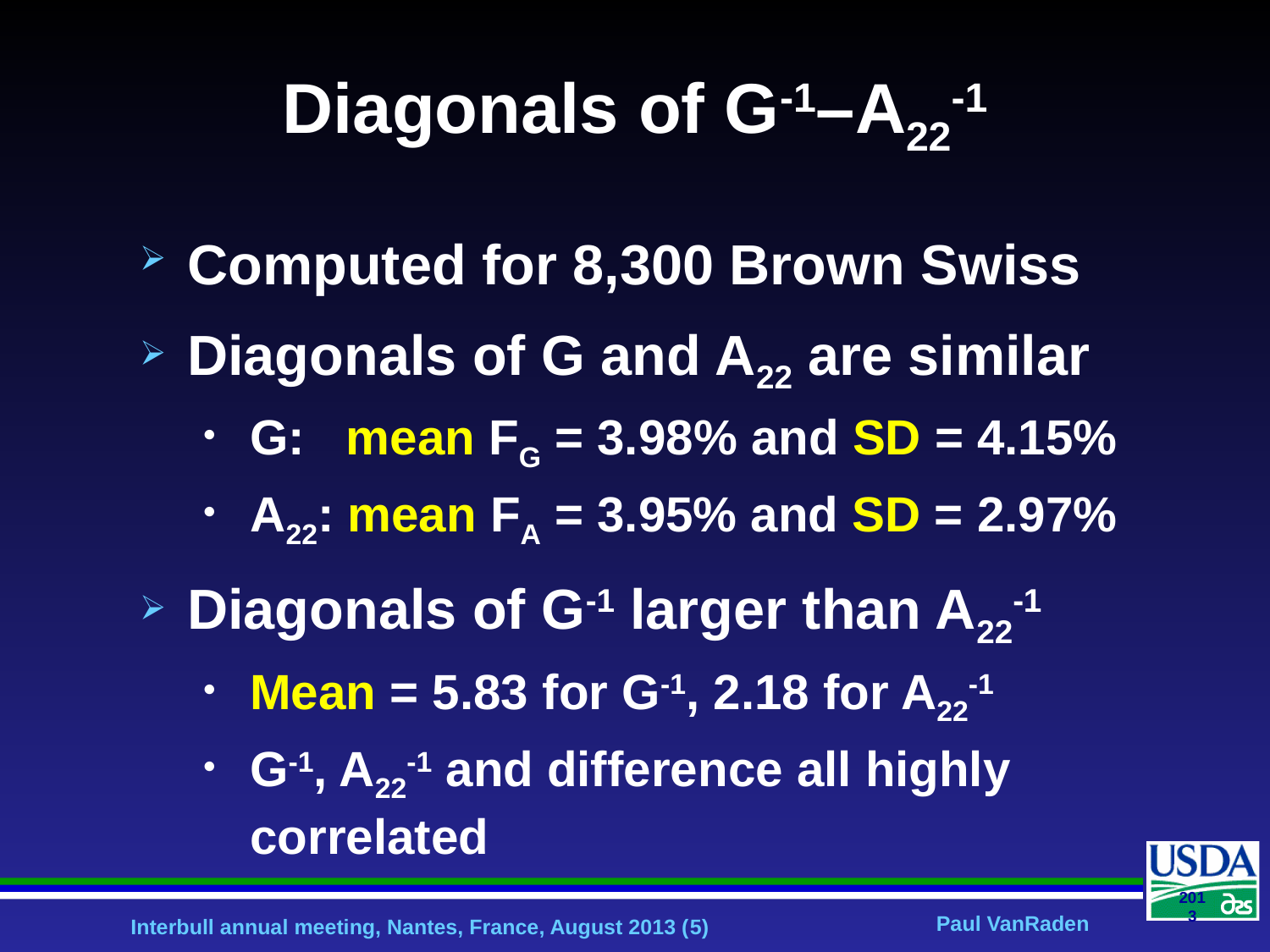

# Diagonals of G-1–A22-1
Computed for 8,300 Brown Swiss
Diagonals of G and A22 are similar
G:   mean FG = 3.98% and SD = 4.15%
A22: mean FA = 3.95% and SD = 2.97%
Diagonals of G-1 larger than A22-1
Mean = 5.83 for G-1, 2.18 for A22-1
G-1, A22-1 and difference all highly correlated